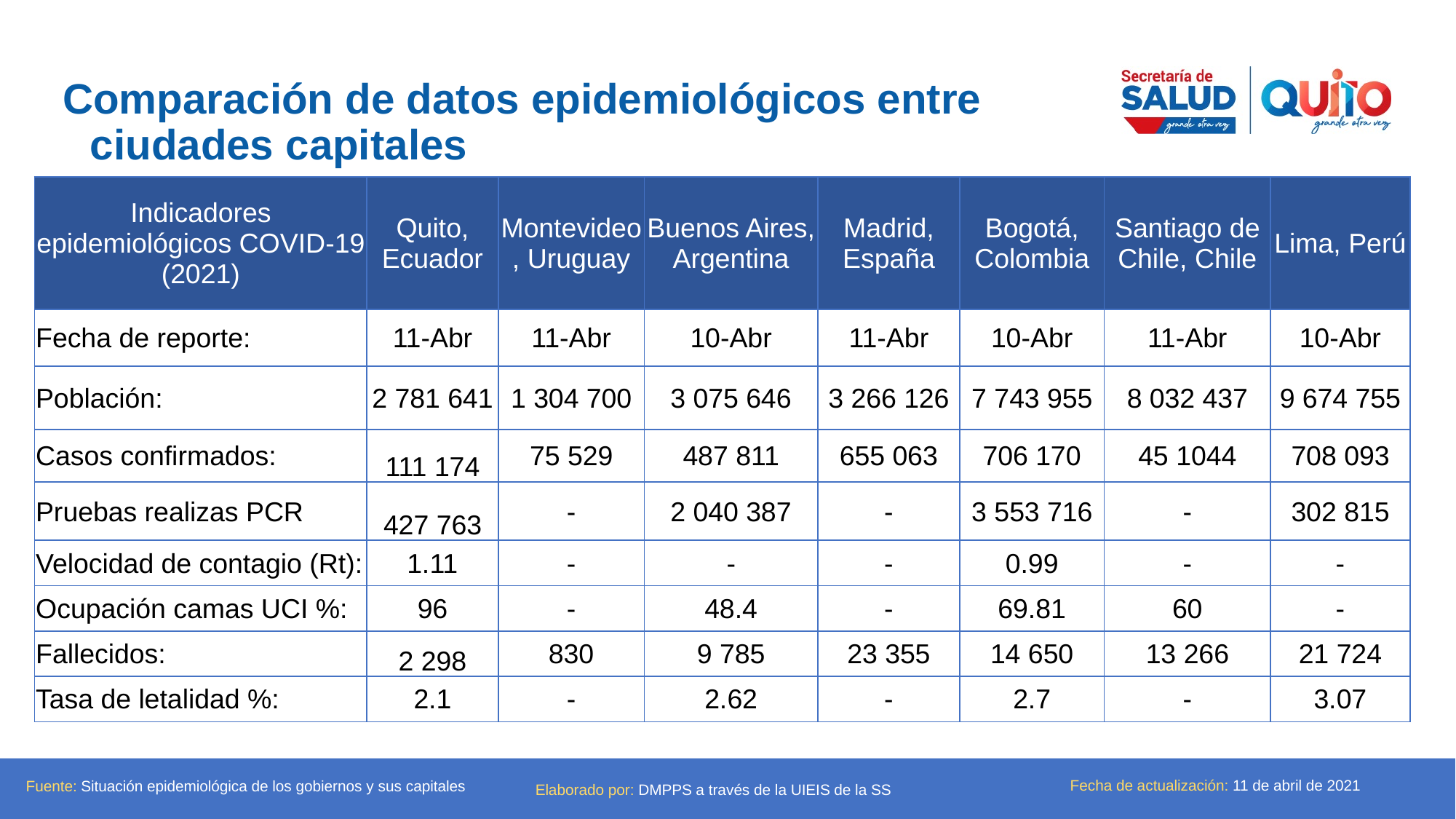

Comparación de datos epidemiológicos entre ciudades capitales
| Indicadores epidemiológicos COVID-19 (2021) | Quito, Ecuador | Montevideo, Uruguay | Buenos Aires, Argentina | Madrid, España | Bogotá, Colombia | Santiago de Chile, Chile | Lima, Perú |
| --- | --- | --- | --- | --- | --- | --- | --- |
| Fecha de reporte: | 11-Abr | 11-Abr | 10-Abr | 11-Abr | 10-Abr | 11-Abr | 10-Abr |
| Población: | 2 781 641 | 1 304 700 | 3 075 646 | 3 266 126 | 7 743 955 | 8 032 437 | 9 674 755 |
| Casos confirmados: | 111 174 | 75 529 | 487 811 | 655 063 | 706 170 | 45 1044 | 708 093 |
| Pruebas realizas PCR | 427 763 | - | 2 040 387 | - | 3 553 716 | - | 302 815 |
| Velocidad de contagio (Rt): | 1.11 | - | - | - | 0.99 | - | - |
| Ocupación camas UCI %: | 96 | - | 48.4 | - | 69.81 | 60 | - |
| Fallecidos: | 2 298 | 830 | 9 785 | 23 355 | 14 650 | 13 266 | 21 724 |
| Tasa de letalidad %: | 2.1 | - | 2.62 | - | 2.7 | - | 3.07 |
Fecha de actualización: 11 de abril de 2021
Fuente: Situación epidemiológica de los gobiernos y sus capitales
Elaborado por: DMPPS a través de la UIEIS de la SS